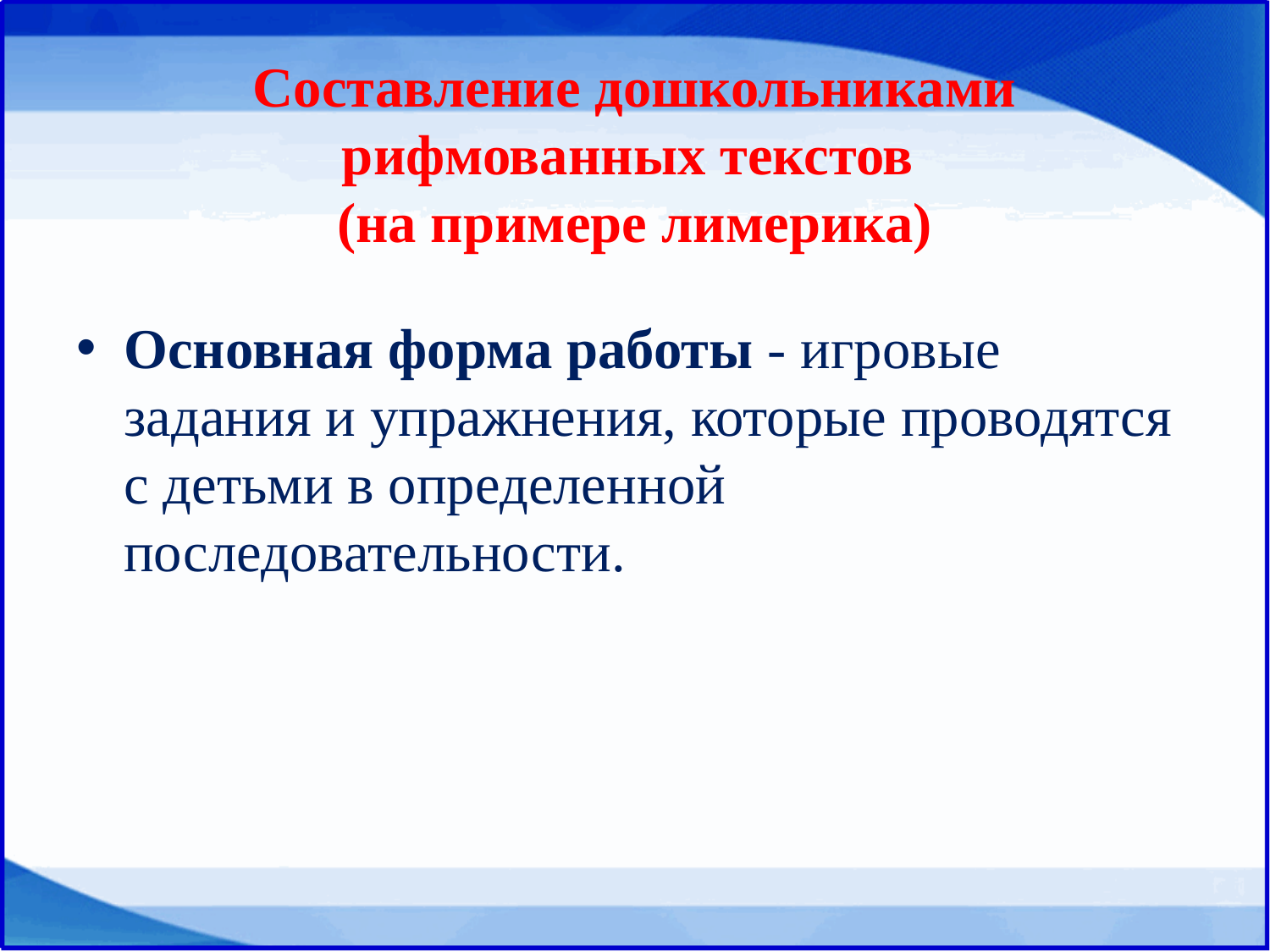

# Составление дошкольниками рифмованных текстов (на примере лимерика)
Основная форма работы - игровые задания и упражнения, которые проводятся с детьми в определенной последовательности.